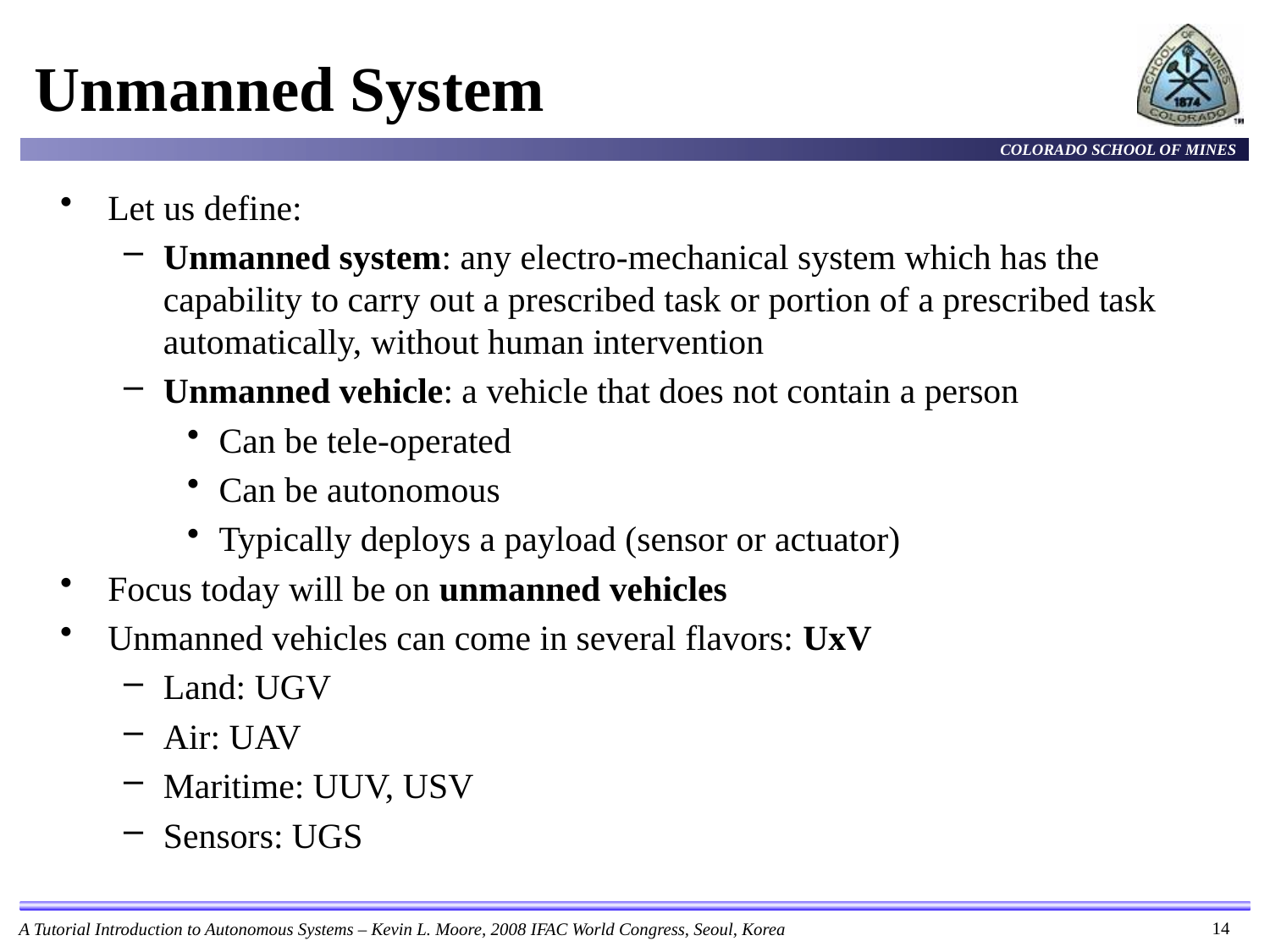

# Unmanned System
Let us define:
Unmanned system: any electro-mechanical system which has the capability to carry out a prescribed task or portion of a prescribed task automatically, without human intervention
Unmanned vehicle: a vehicle that does not contain a person
Can be tele-operated
Can be autonomous
Typically deploys a payload (sensor or actuator)
Focus today will be on unmanned vehicles
Unmanned vehicles can come in several flavors: UxV
Land: UGV
Air: UAV
Maritime: UUV, USV
Sensors: UGS
14